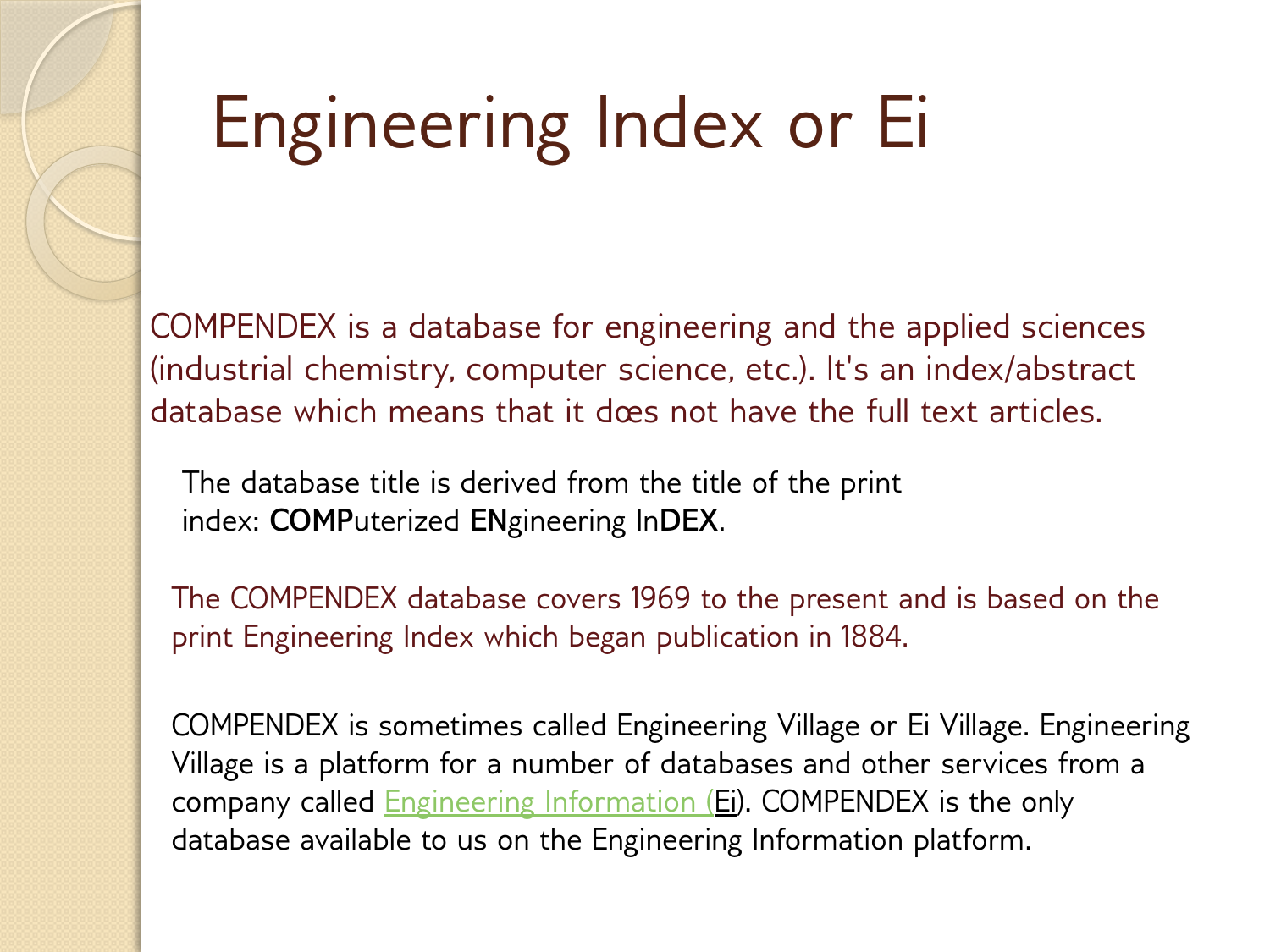

# Engineering Index or Ei
COMPENDEX is a database for engineering and the applied sciences (industrial chemistry, computer science, etc.). It's an index/abstract database which means that it does not have the full text articles.
The database title is derived from the title of the print index: COMPuterized ENgineering InDEX.
The COMPENDEX database covers 1969 to the present and is based on the print Engineering Index which began publication in 1884.
COMPENDEX is sometimes called Engineering Village or Ei Village. Engineering Village is a platform for a number of databases and other services from a company called Engineering Information (Ei). COMPENDEX is the only database available to us on the Engineering Information platform.